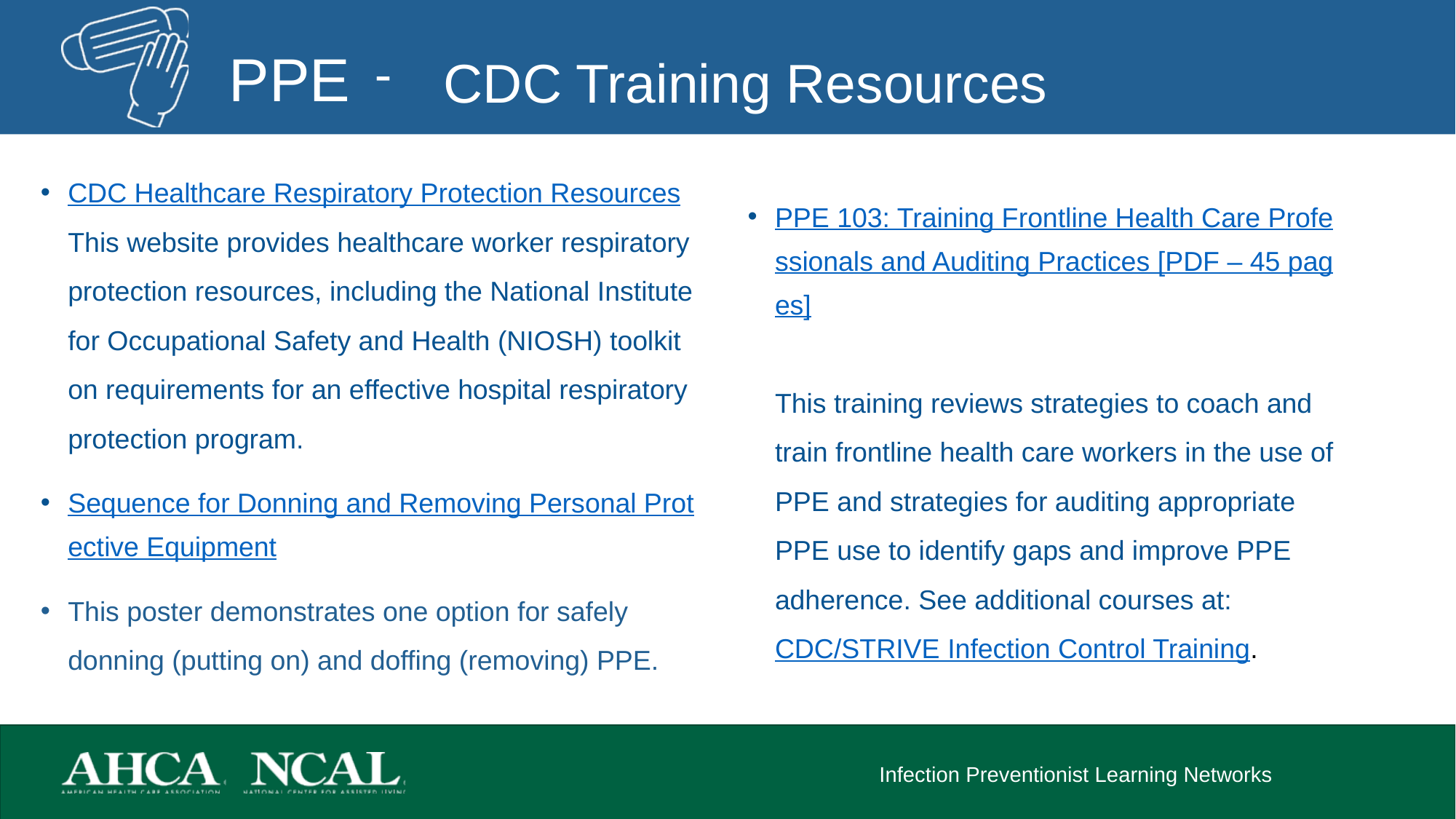

CDC Training Resources
CDC Healthcare Respiratory Protection Resources
This website provides healthcare worker respiratory protection resources, including the National Institute for Occupational Safety and Health (NIOSH) toolkit on requirements for an effective hospital respiratory protection program.
Sequence for Donning and Removing Personal Protective Equipment
This poster demonstrates one option for safely donning (putting on) and doffing (removing) PPE.
PPE 103: Training Frontline Health Care Professionals and Auditing Practices [PDF – 45 pages]
This training reviews strategies to coach and train frontline health care workers in the use of PPE and strategies for auditing appropriate PPE use to identify gaps and improve PPE adherence. See additional courses at: CDC/STRIVE Infection Control Training.